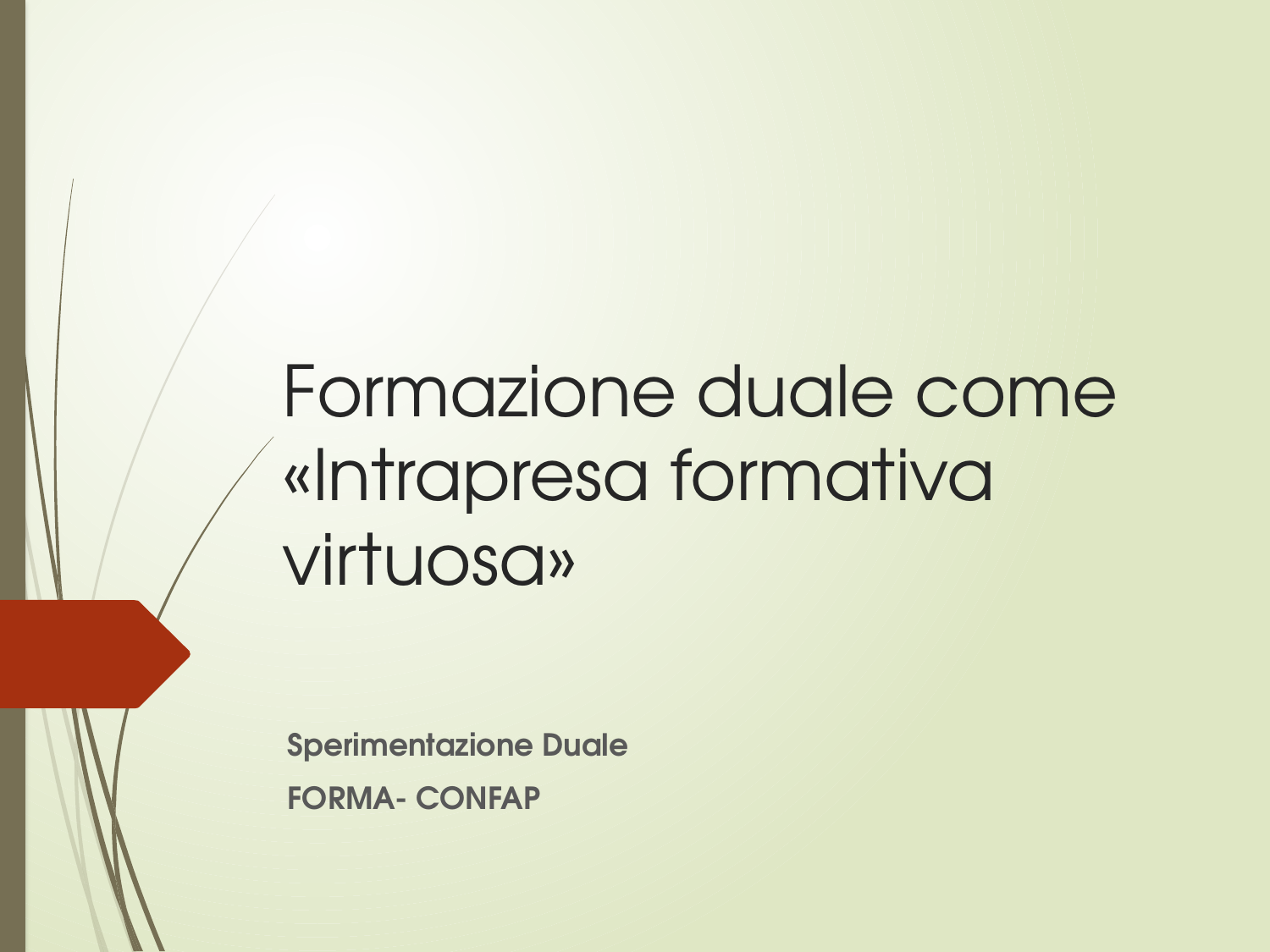

# Formazione duale come «Intrapresa formativa virtuosa»

Sperimentazione Duale
FORMA- CONFAP